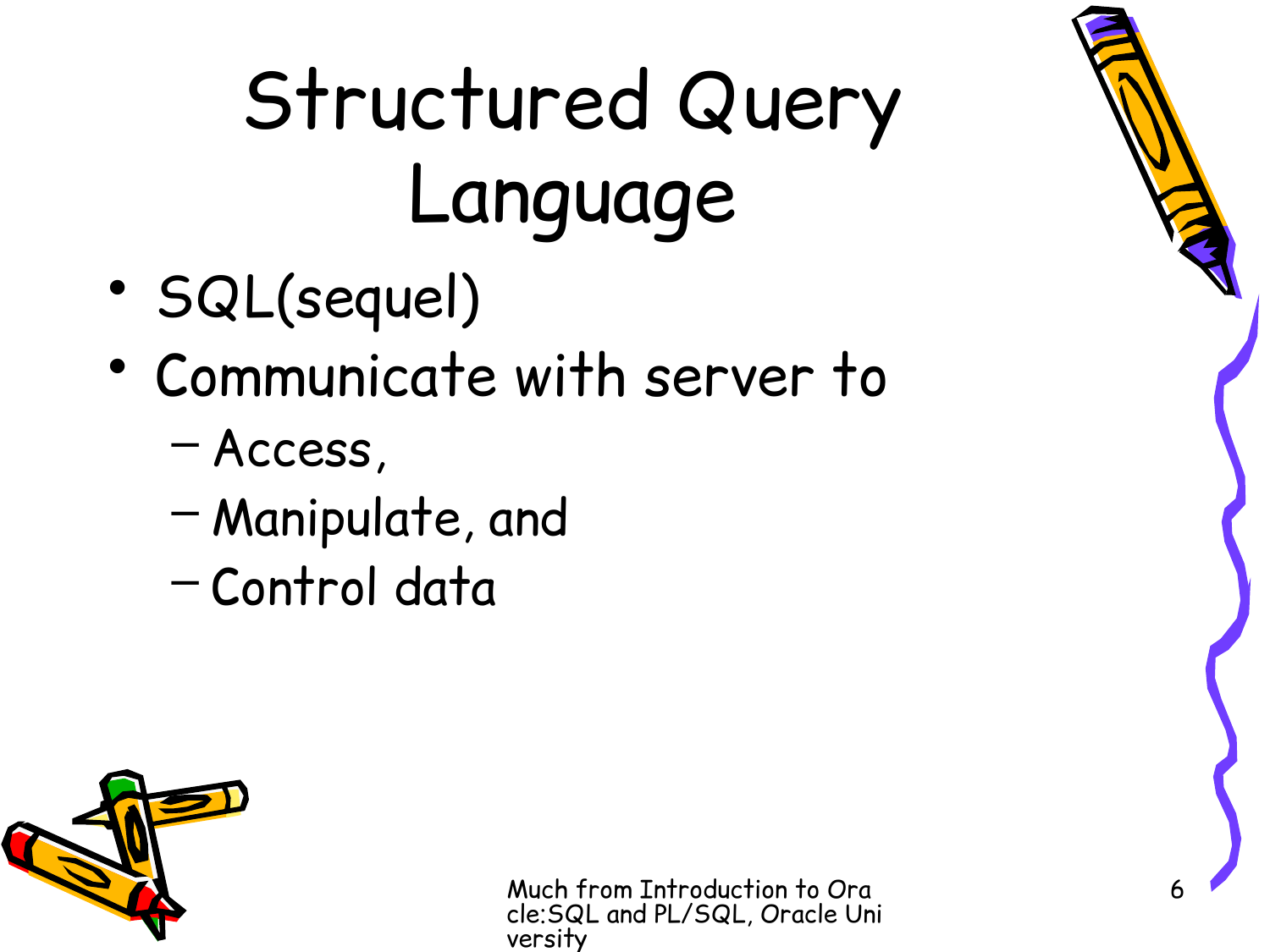

# Structured Query Language
SQL(sequel)
Communicate with server to
Access,
Manipulate, and
Control data

Much from Introduction to Oracle:SQL and PL/SQL, Oracle University
6